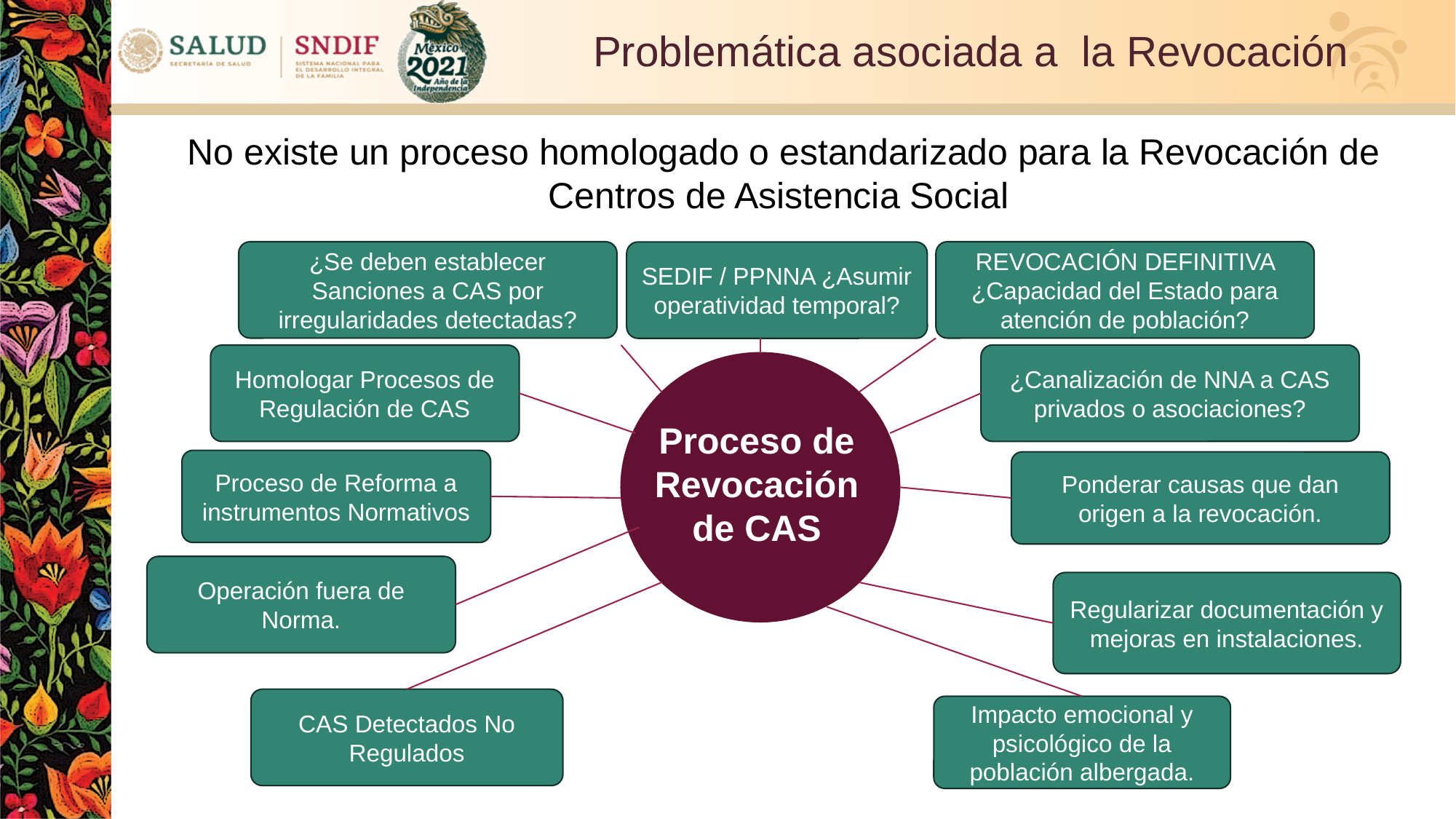

Problemática asociada a  la Revocación
No existe un proceso homologado o estandarizado para la Revocación de Centros de Asistencia Social
¿Se deben establecer Sanciones a CAS por irregularidades detectadas?
REVOCACIÓN DEFINITIVA ¿Capacidad del Estado para atención de población?
SEDIF / PPNNA ¿Asumir operatividad temporal?
Homologar Procesos de Regulación de CAS
¿Canalización de NNA a CAS privados o asociaciones?

Proceso de Revocación de CAS
Proceso de Reforma a instrumentos Normativos
Ponderar causas que dan origen a la revocación.
Operación fuera de Norma.
Regularizar documentación y mejoras en instalaciones.
CAS Detectados No Regulados
Impacto emocional y psicológico de la población albergada.